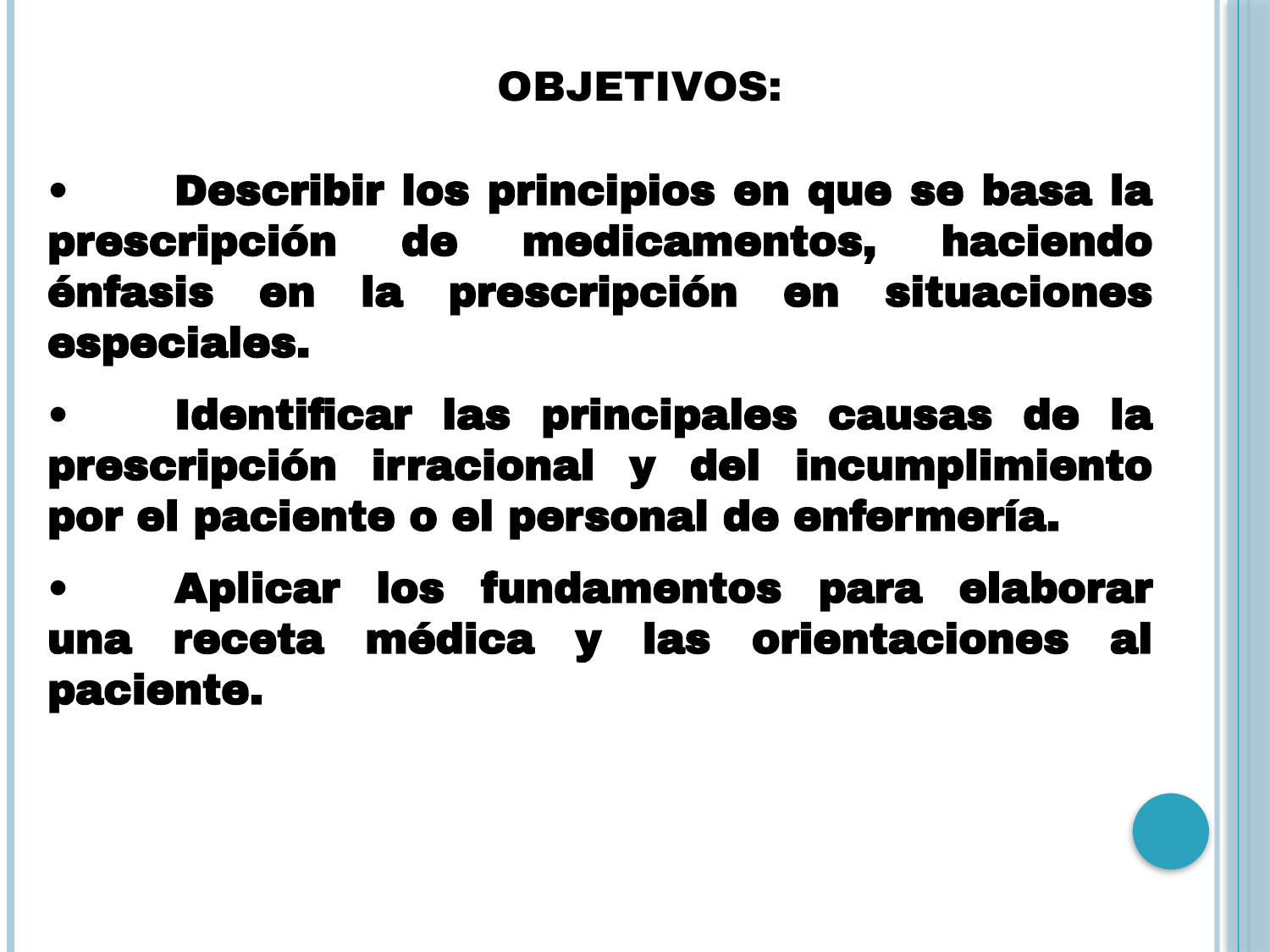

OBJETIVOS:
•	Describir los principios en que se basa la prescripción de medicamentos, haciendo énfasis en la prescripción en situaciones especiales.
•	Identificar las principales causas de la prescripción irracional y del incumplimiento por el paciente o el personal de enfermería.
•	Aplicar los fundamentos para elaborar una receta médica y las orientaciones al paciente.